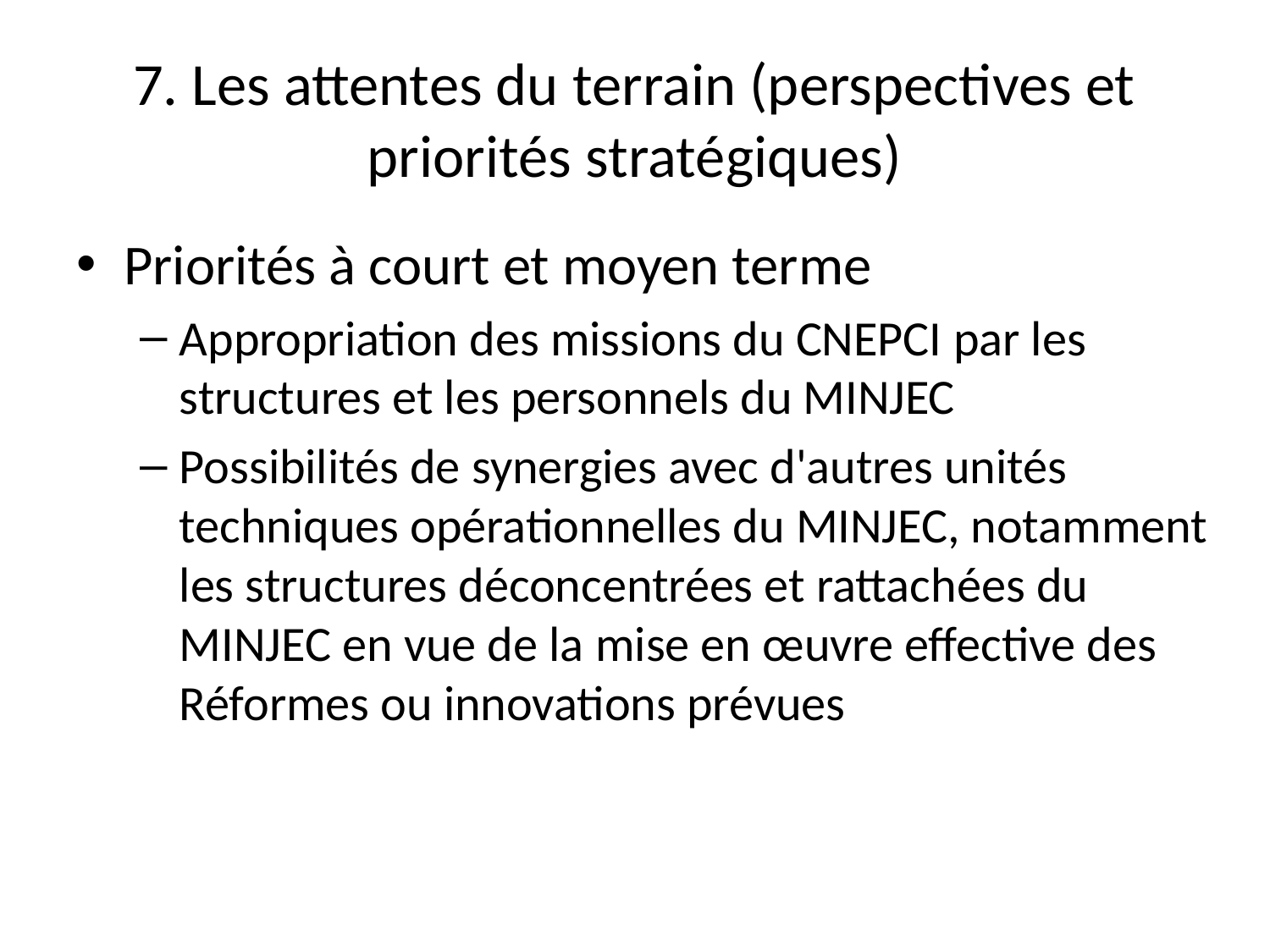

# 7. Les attentes du terrain (perspectives et priorités stratégiques)
Priorités à court et moyen terme
Appropriation des missions du CNEPCI par les structures et les personnels du MINJEC
Possibilités de synergies avec d'autres unités techniques opérationnelles du MINJEC, notamment les structures déconcentrées et rattachées du MINJEC en vue de la mise en œuvre effective des Réformes ou innovations prévues